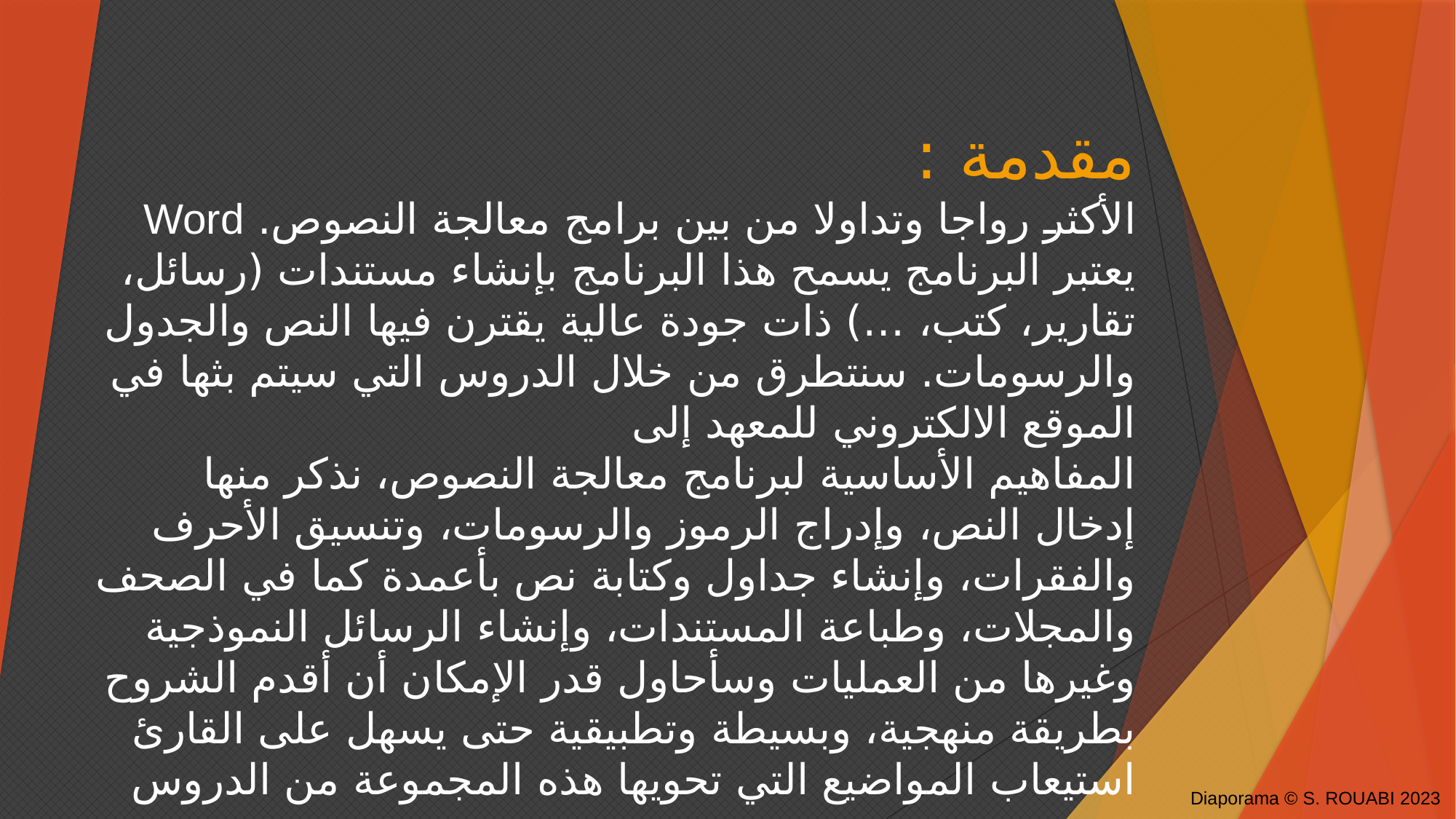

مقدمة :
الأكثر رواجا وتداولا من بين برامج معالجة النصوص. Word يعتبر البرنامج يسمح هذا البرنامج بإنشاء مستندات (رسائل، تقارير، كتب، …) ذات جودة عالية يقترن فيها النص والجدول والرسومات. سنتطرق من خلال الدروس التي سيتم بثها في الموقع الالكتروني للمعهد إلى
المفاهيم الأساسية لبرنامج معالجة النصوص، نذكر منها إدخال النص، وإدراج الرموز والرسومات، وتنسيق الأحرف والفقرات، وإنشاء جداول وكتابة نص بأعمدة كما في الصحف والمجلات، وطباعة المستندات، وإنشاء الرسائل النموذجية وغيرها من العمليات وسأحاول قدر الإمكان أن أقدم الشروح بطريقة منهجية، وبسيطة وتطبيقية حتى يسهل على القارئ استيعاب المواضيع التي تحويها هذه المجموعة من الدروس
Diaporama © S. ROUABI 2023